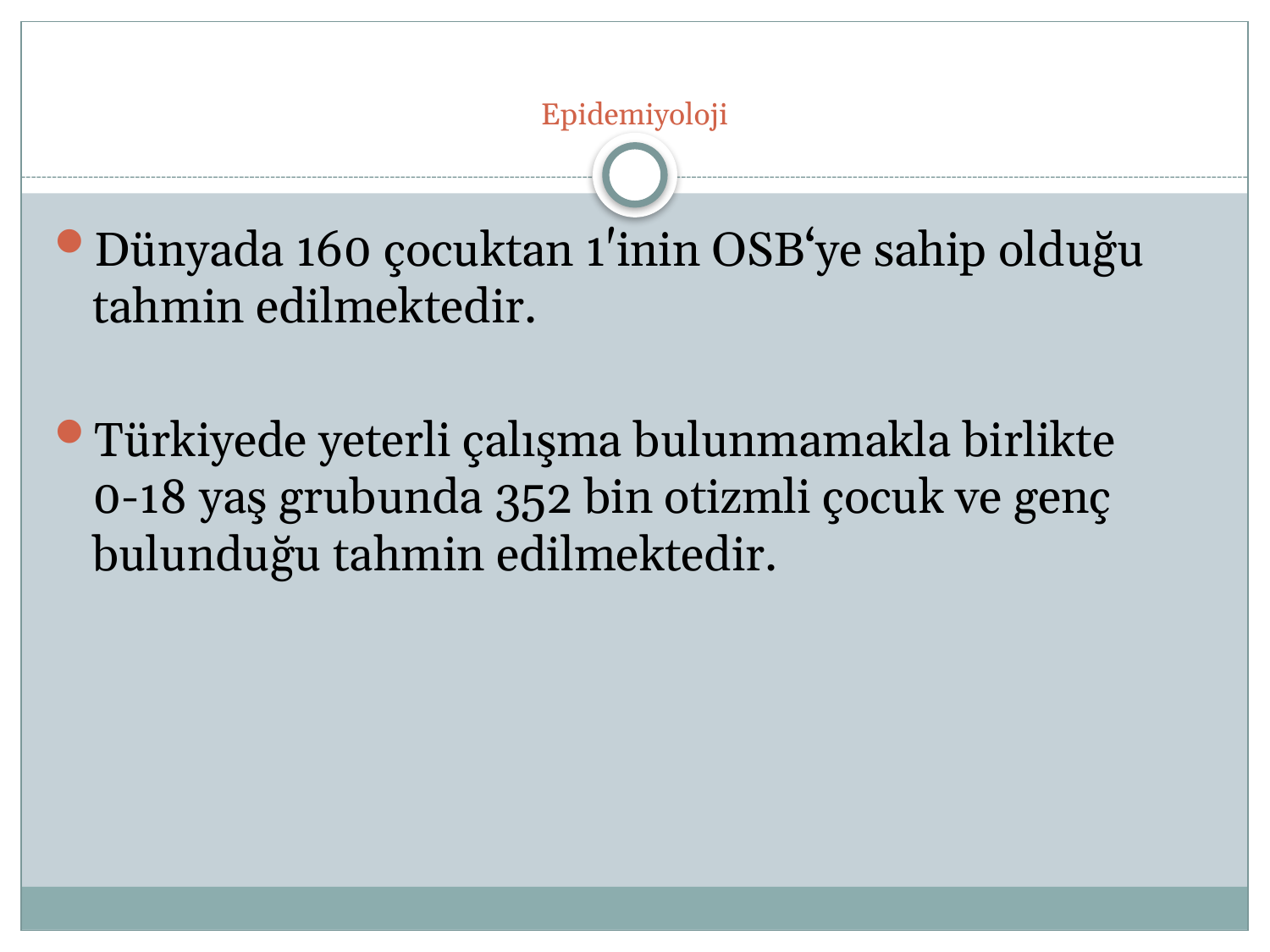

# Epidemiyoloji
Dünyada 160 çocuktan 1'inin OSB‘ye sahip olduğu tahmin edilmektedir.

Türkiyede yeterli çalışma bulunmamakla birlikte     0-18 yaş grubunda 352 bin otizmli çocuk ve genç bulunduğu tahmin edilmektedir.